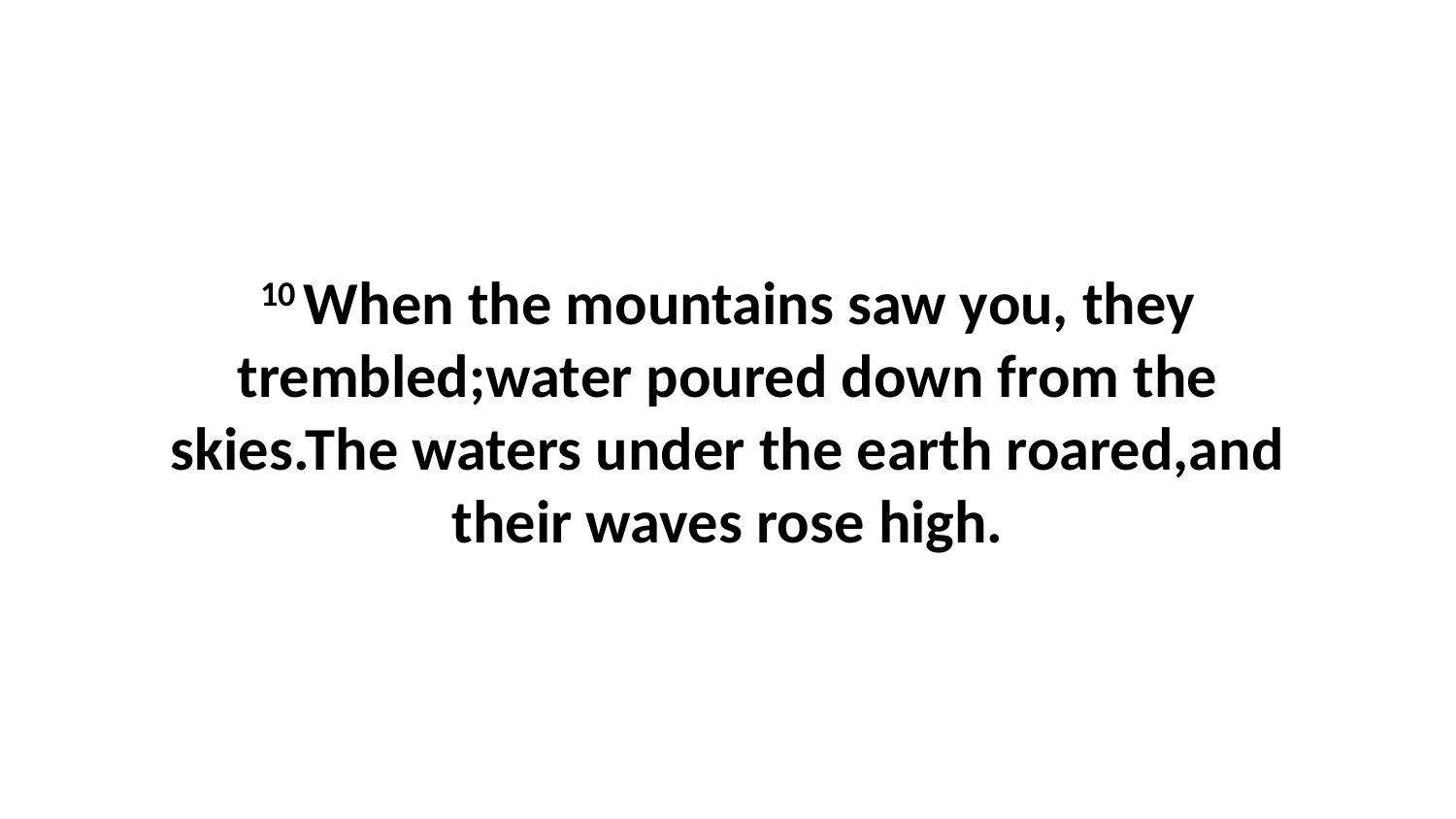

10 When the mountains saw you, they trembled;water poured down from the skies.The waters under the earth roared,and their waves rose high.